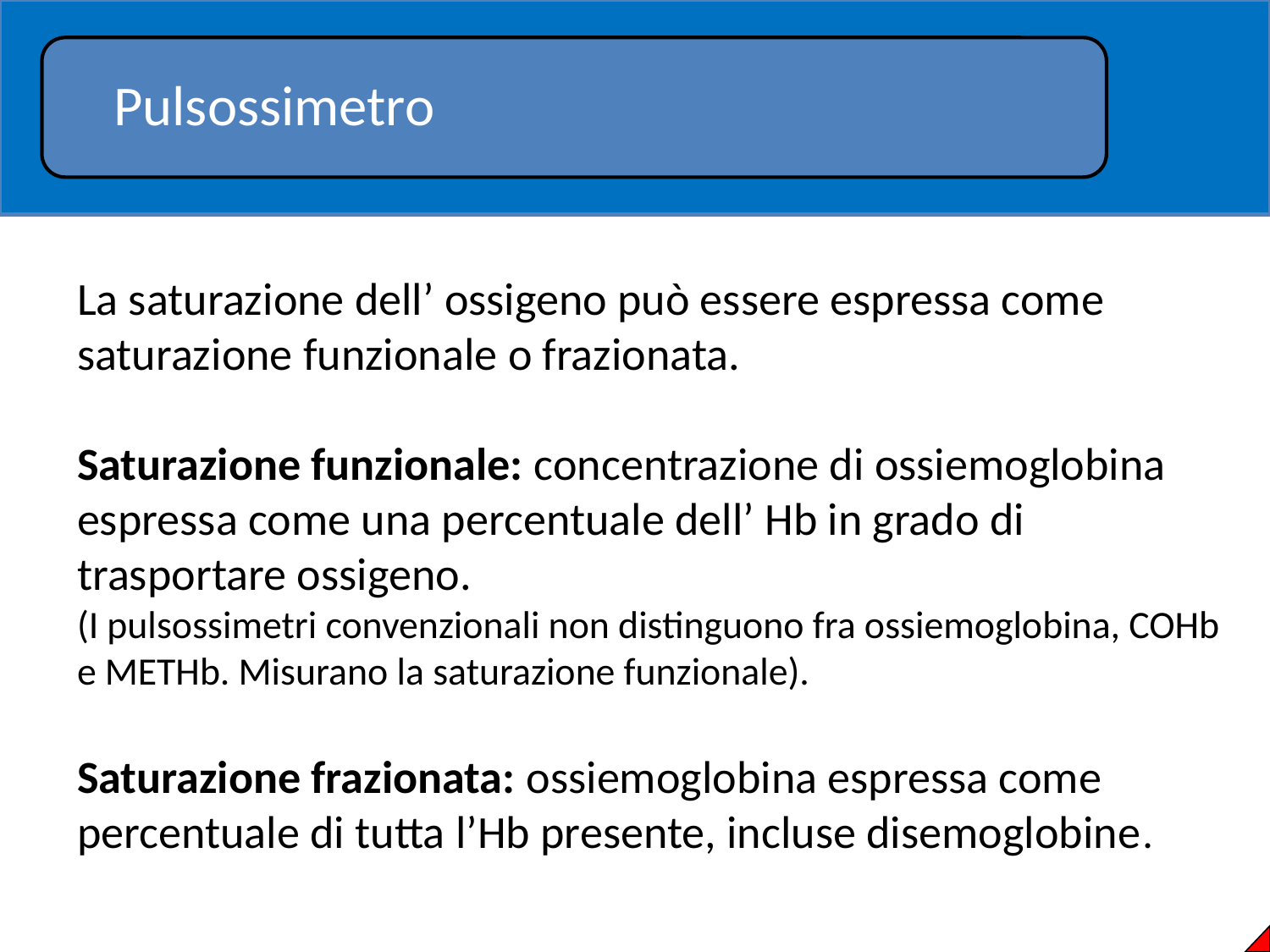

Pulsossimetro
La saturazione dell’ ossigeno può essere espressa come saturazione funzionale o frazionata.

Saturazione funzionale: concentrazione di ossiemoglobina espressa come una percentuale dell’ Hb in grado di trasportare ossigeno.
(I pulsossimetri convenzionali non distinguono fra ossiemoglobina, COHb e METHb. Misurano la saturazione funzionale).

Saturazione frazionata: ossiemoglobina espressa come percentuale di tutta l’Hb presente, incluse disemoglobine.